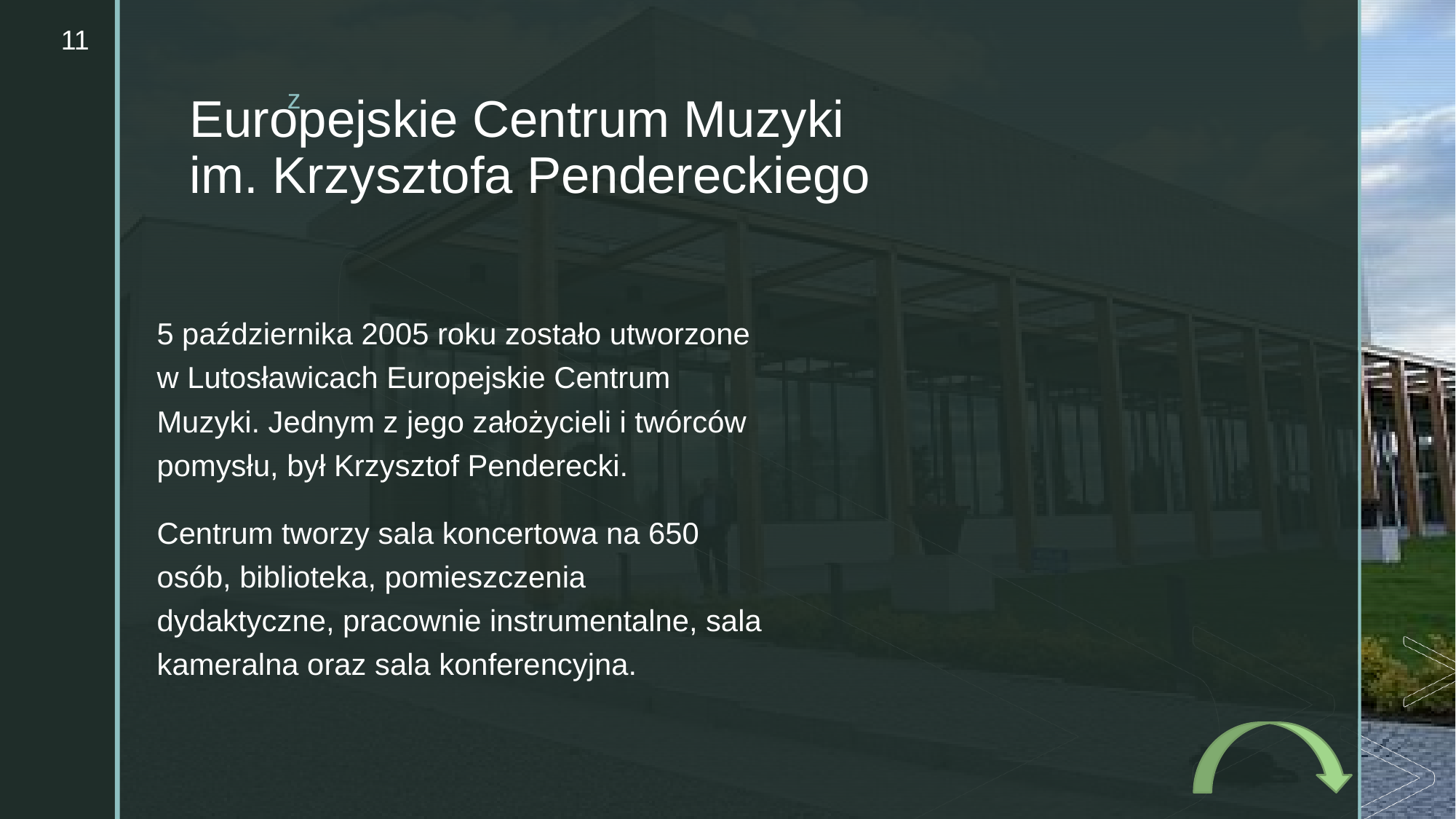

11
# Europejskie Centrum Muzyki im. Krzysztofa Pendereckiego
5 października 2005 roku zostało utworzone w Lutosławicach Europejskie Centrum Muzyki. Jednym z jego założycieli i twórców pomysłu, był Krzysztof Penderecki.
Centrum tworzy sala koncertowa na 650 osób, biblioteka, pomieszczenia dydaktyczne, pracownie instrumentalne, sala kameralna oraz sala konferencyjna.